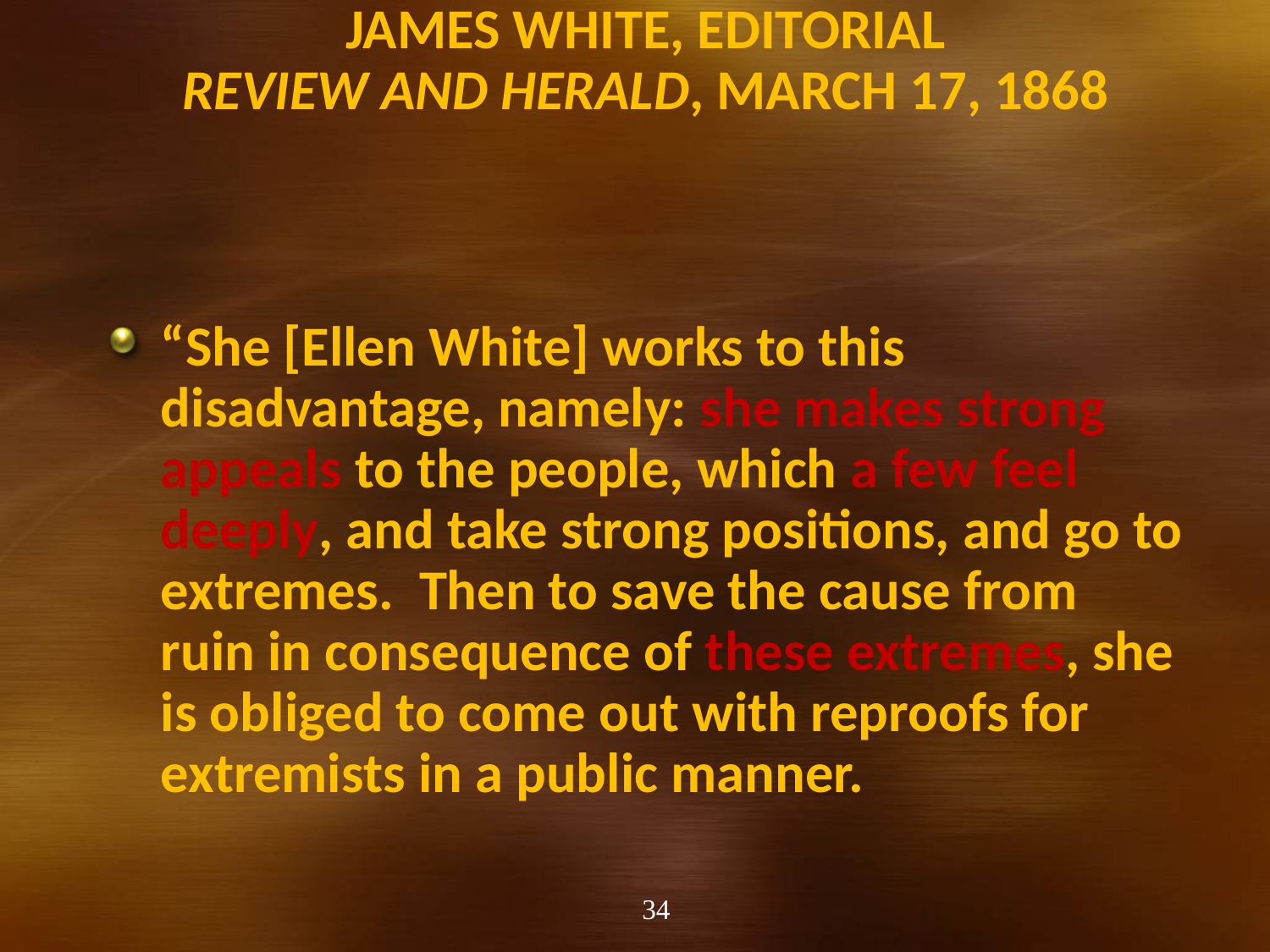

# James White, editorial Review and Herald, March 17, 1868
“She [Ellen White] works to this disadvantage, namely: she makes strong appeals to the people, which a few feel deeply, and take strong positions, and go to extremes.  Then to save the cause from ruin in consequence of these extremes, she is obliged to come out with reproofs for extremists in a public manner.